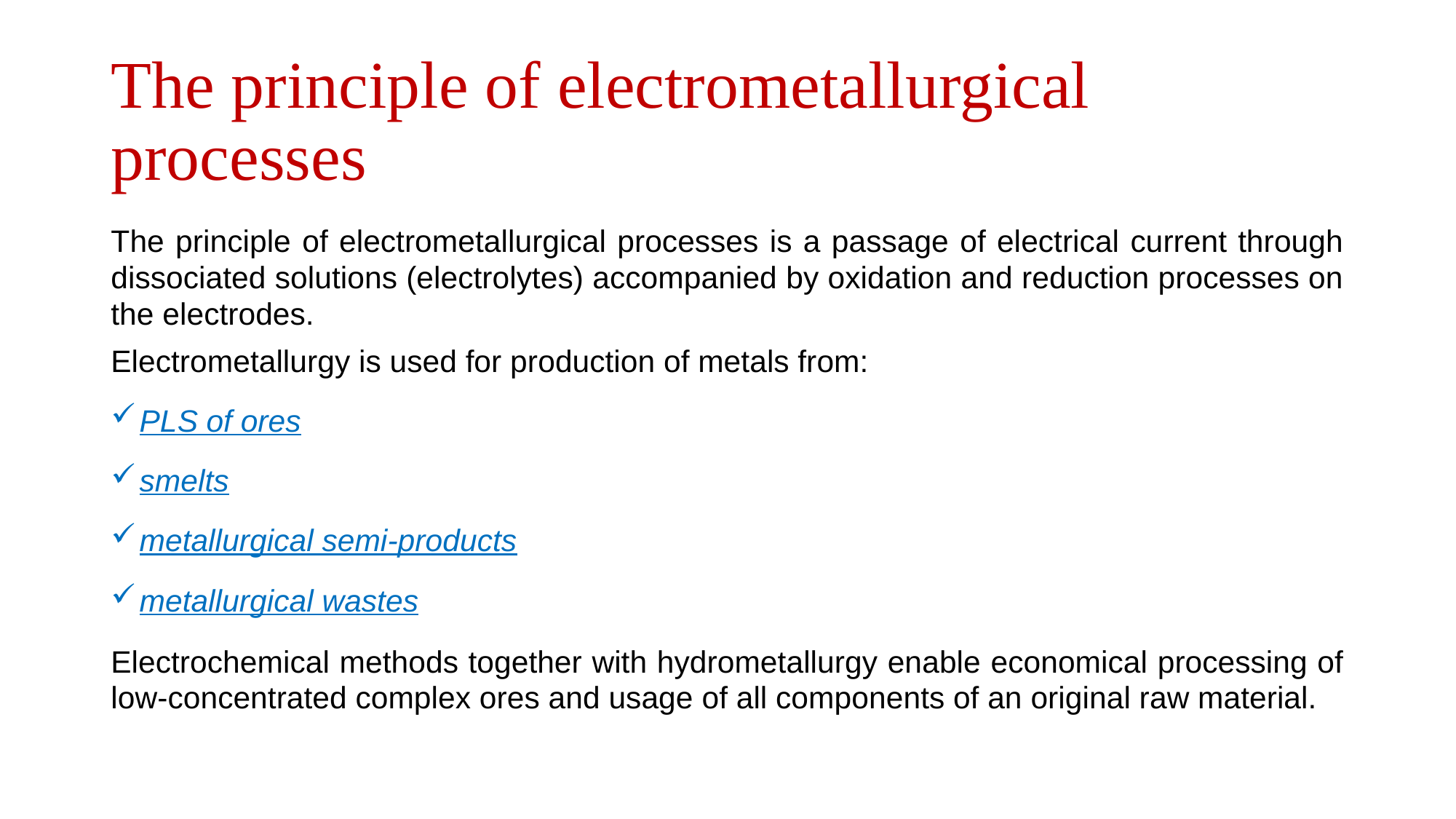

# The principle of electrometallurgical processes
The principle of electrometallurgical processes is a passage of electrical current through dissociated solutions (electrolytes) accompanied by oxidation and reduction processes on the electrodes.
Electrometallurgy is used for production of metals from:

PLS of ores

smelts

metallurgical semi-products

metallurgical wastes

Electrochemical methods together with hydrometallurgy enable economical processing of low-concentrated complex ores and usage of all components of an original raw material.